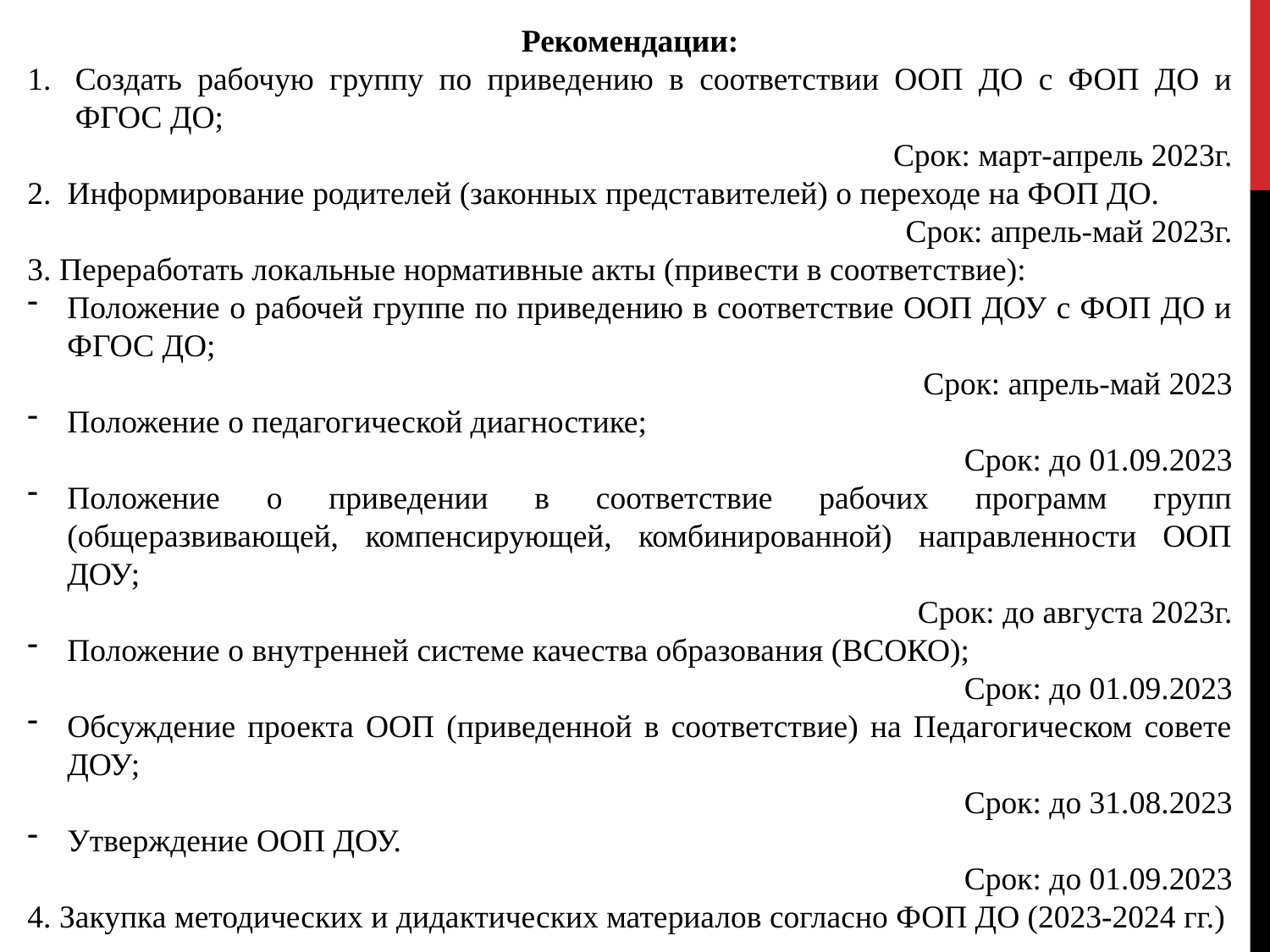

Рекомендации:
Создать рабочую группу по приведению в соответствии ООП ДО с ФОП ДО и ФГОС ДО;
Срок: март-апрель 2023г.
2.  Информирование родителей (законных представителей) о переходе на ФОП ДО.
Срок: апрель-май 2023г.
3. Переработать локальные нормативные акты (привести в соответствие):
Положение о рабочей группе по приведению в соответствие ООП ДОУ с ФОП ДО и ФГОС ДО;
Срок: апрель-май 2023
Положение о педагогической диагностике;
Срок: до 01.09.2023
Положение о приведении в соответствие рабочих программ групп (общеразвивающей, компенсирующей, комбинированной) направленности ООП ДОУ;
Срок: до августа 2023г.
Положение о внутренней системе качества образования (ВСОКО);
Срок: до 01.09.2023
Обсуждение проекта ООП (приведенной в соответствие) на Педагогическом совете ДОУ;
Срок: до 31.08.2023
Утверждение ООП ДОУ.
Срок: до 01.09.2023
4. Закупка методических и дидактических материалов согласно ФОП ДО (2023-2024 гг.)